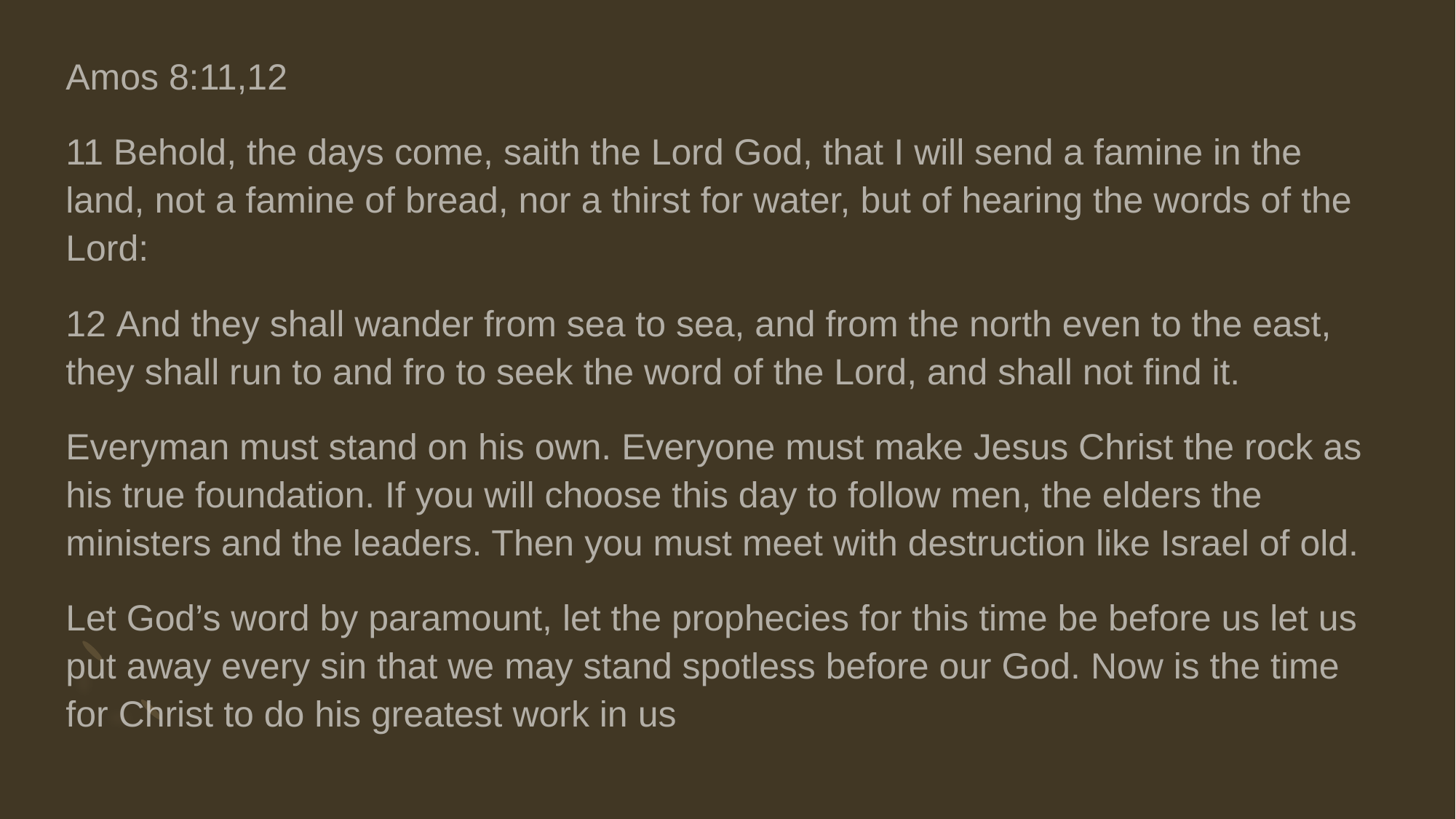

Amos 8:11,12
11 Behold, the days come, saith the Lord God, that I will send a famine in the land, not a famine of bread, nor a thirst for water, but of hearing the words of the Lord:
12 And they shall wander from sea to sea, and from the north even to the east, they shall run to and fro to seek the word of the Lord, and shall not find it.
Everyman must stand on his own. Everyone must make Jesus Christ the rock as his true foundation. If you will choose this day to follow men, the elders the ministers and the leaders. Then you must meet with destruction like Israel of old.
Let God’s word by paramount, let the prophecies for this time be before us let us put away every sin that we may stand spotless before our God. Now is the time for Christ to do his greatest work in us